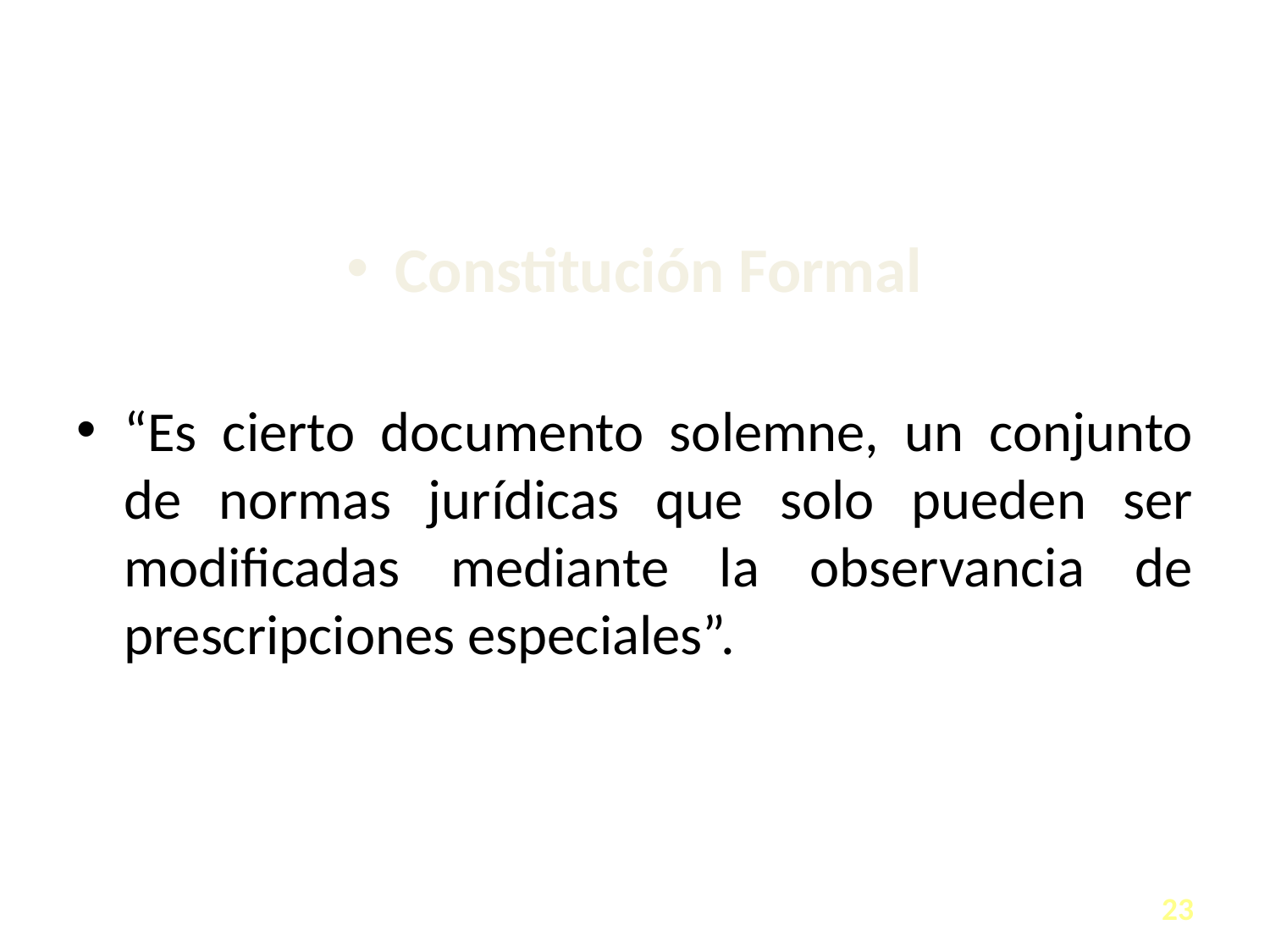

Constitución Formal

“Es cierto documento solemne, un conjunto de normas jurídicas que solo pueden ser modificadas mediante la observancia de prescripciones especiales”.

23